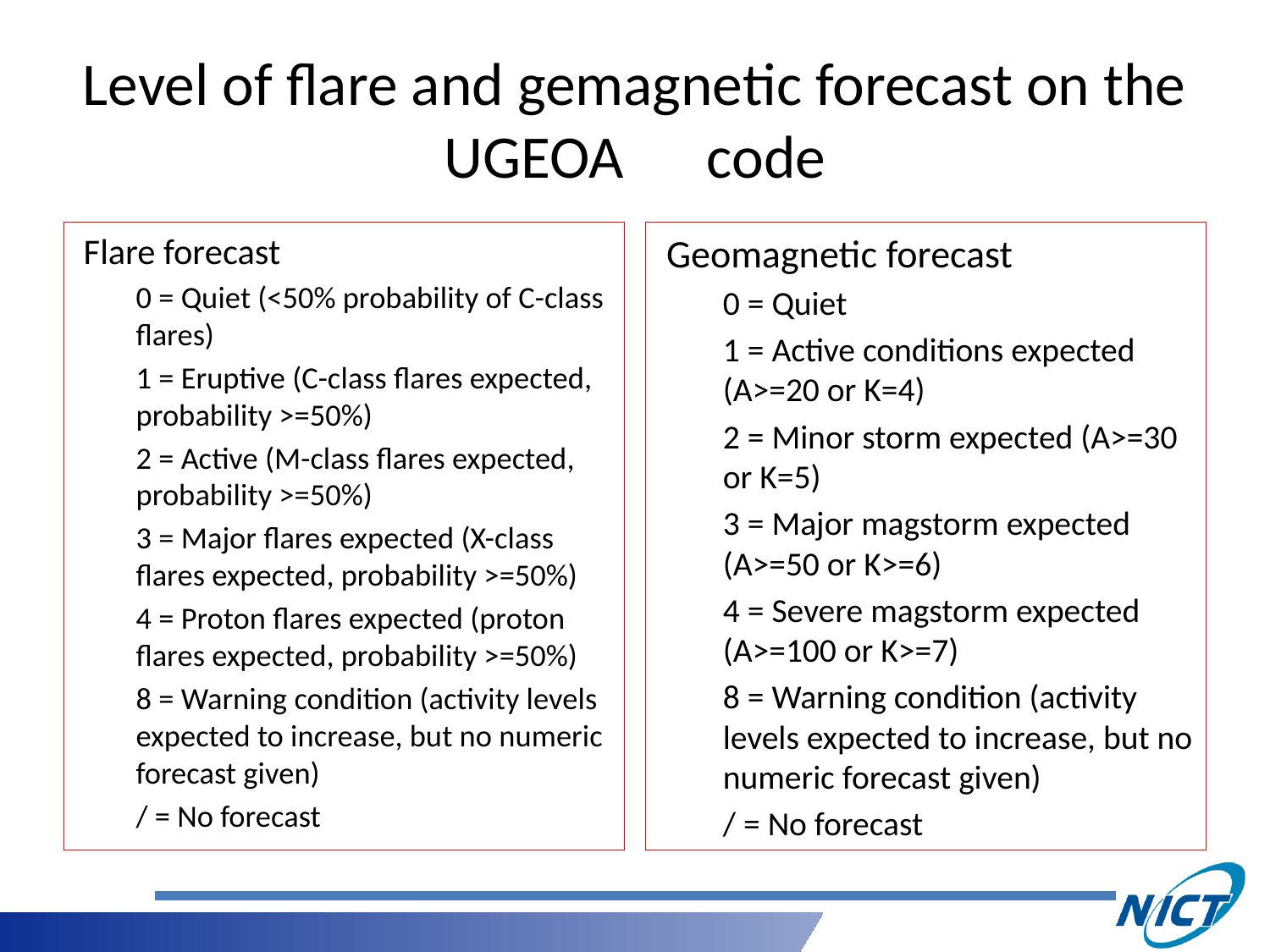

# Level of flare and gemagnetic forecast on the UGEOA　code
Flare forecast
0 = Quiet (<50% probability of C-class flares)
1 = Eruptive (C-class flares expected, probability >=50%)
2 = Active (M-class flares expected, probability >=50%)
3 = Major flares expected (X-class flares expected, probability >=50%)
4 = Proton flares expected (proton flares expected, probability >=50%)
8 = Warning condition (activity levels expected to increase, but no numeric forecast given)
/ = No forecast

Geomagnetic forecast
0 = Quiet
1 = Active conditions expected (A>=20 or K=4)
2 = Minor storm expected (A>=30 or K=5)
3 = Major magstorm expected (A>=50 or K>=6)
4 = Severe magstorm expected (A>=100 or K>=7)
8 = Warning condition (activity levels expected to increase, but no numeric forecast given)
/ = No forecast